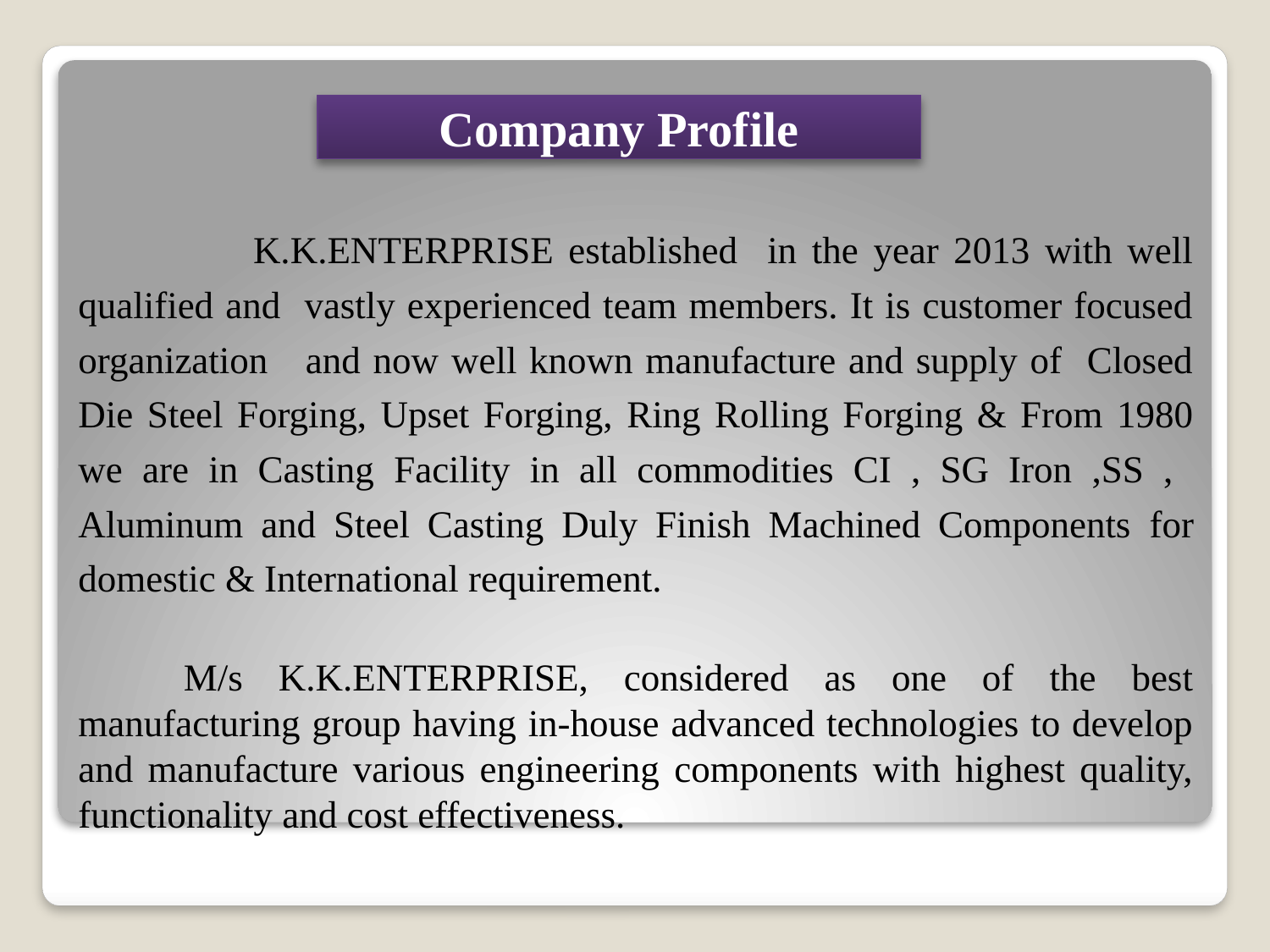

K.K.ENTERPRISE established  in the year 2013 with well qualified and  vastly experienced team members. It is customer focused organization   and now well known manufacture and supply of  Closed Die Steel Forging, Upset Forging, Ring Rolling Forging & From 1980 we are in Casting Facility in all commodities CI , SG Iron ,SS ,  Aluminum and Steel Casting Duly Finish Machined Components for domestic & International requirement.

	M/s K.K.ENTERPRISE, considered as one of the best manufacturing group having in-house advanced technologies to develop and manufacture various engineering components with highest quality, functionality and cost effectiveness.

Company Profile